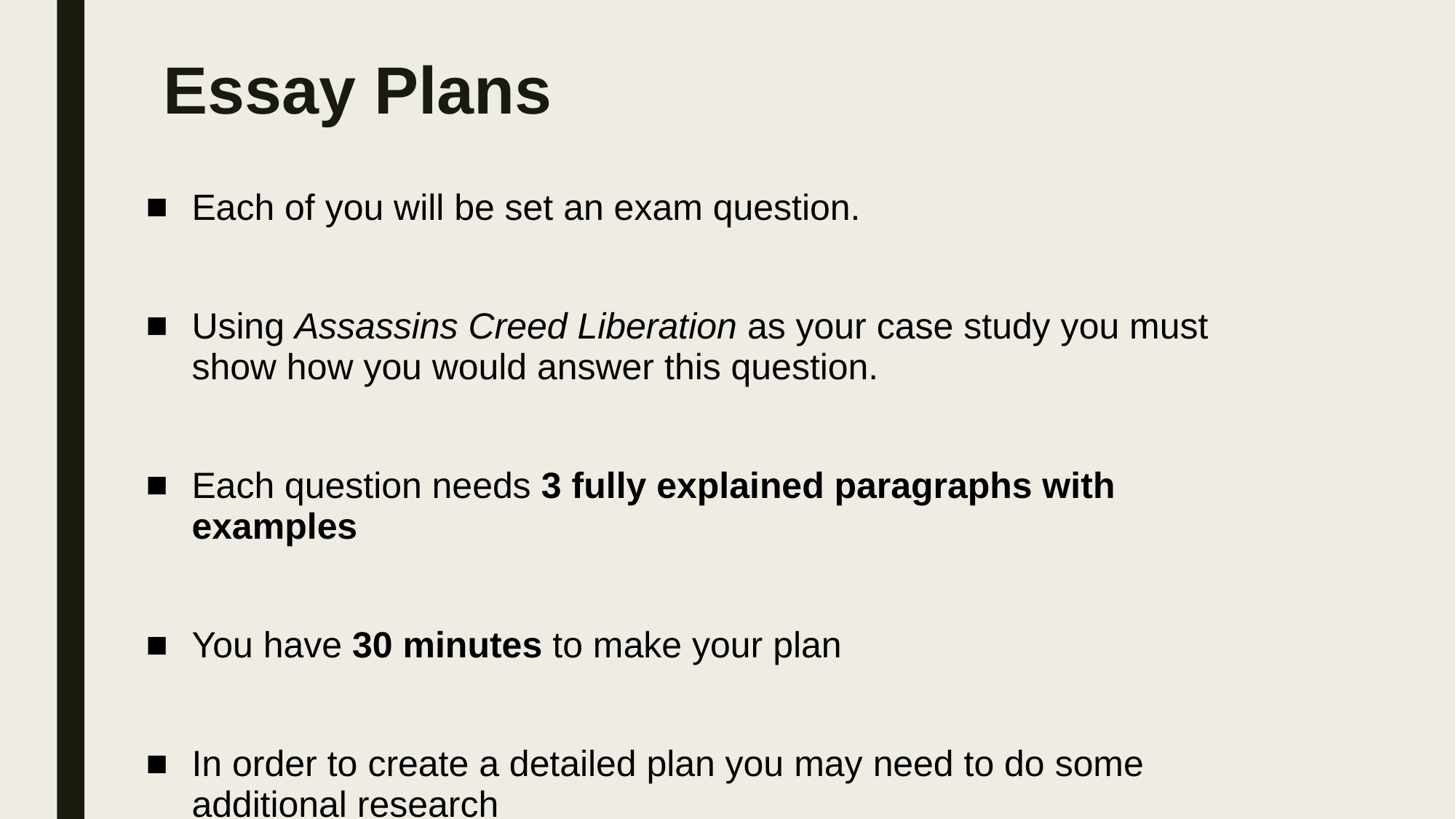

# Essay Plans
Each of you will be set an exam question.

Using Assassins Creed Liberation as your case study you must show how you would answer this question.

Each question needs 3 fully explained paragraphs with examples

You have 30 minutes to make your plan

In order to create a detailed plan you may need to do some additional research